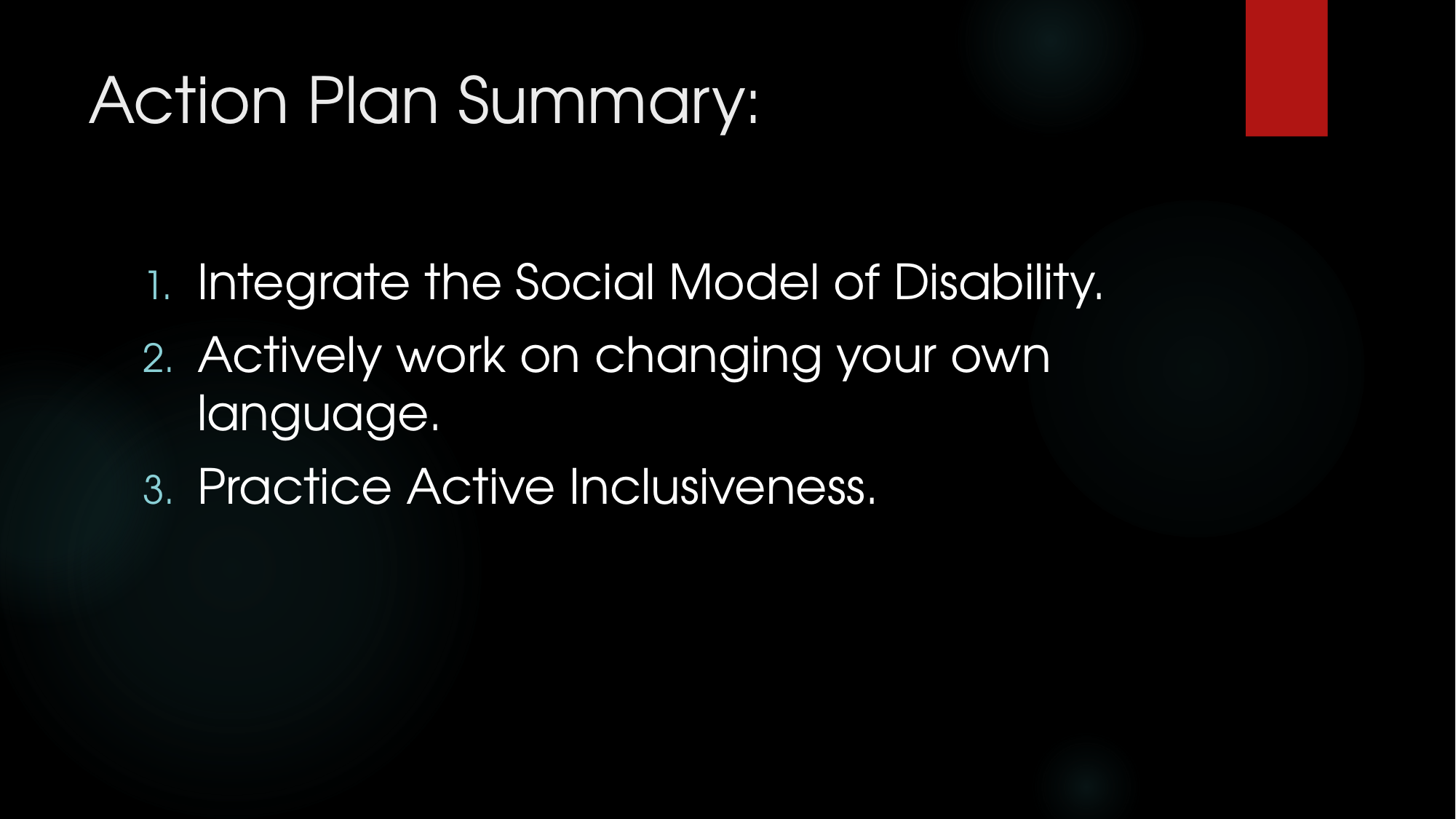

# Action Plan Summary:
Integrate the Social Model of Disability.
Actively work on changing your own language.
Practice Active Inclusiveness.